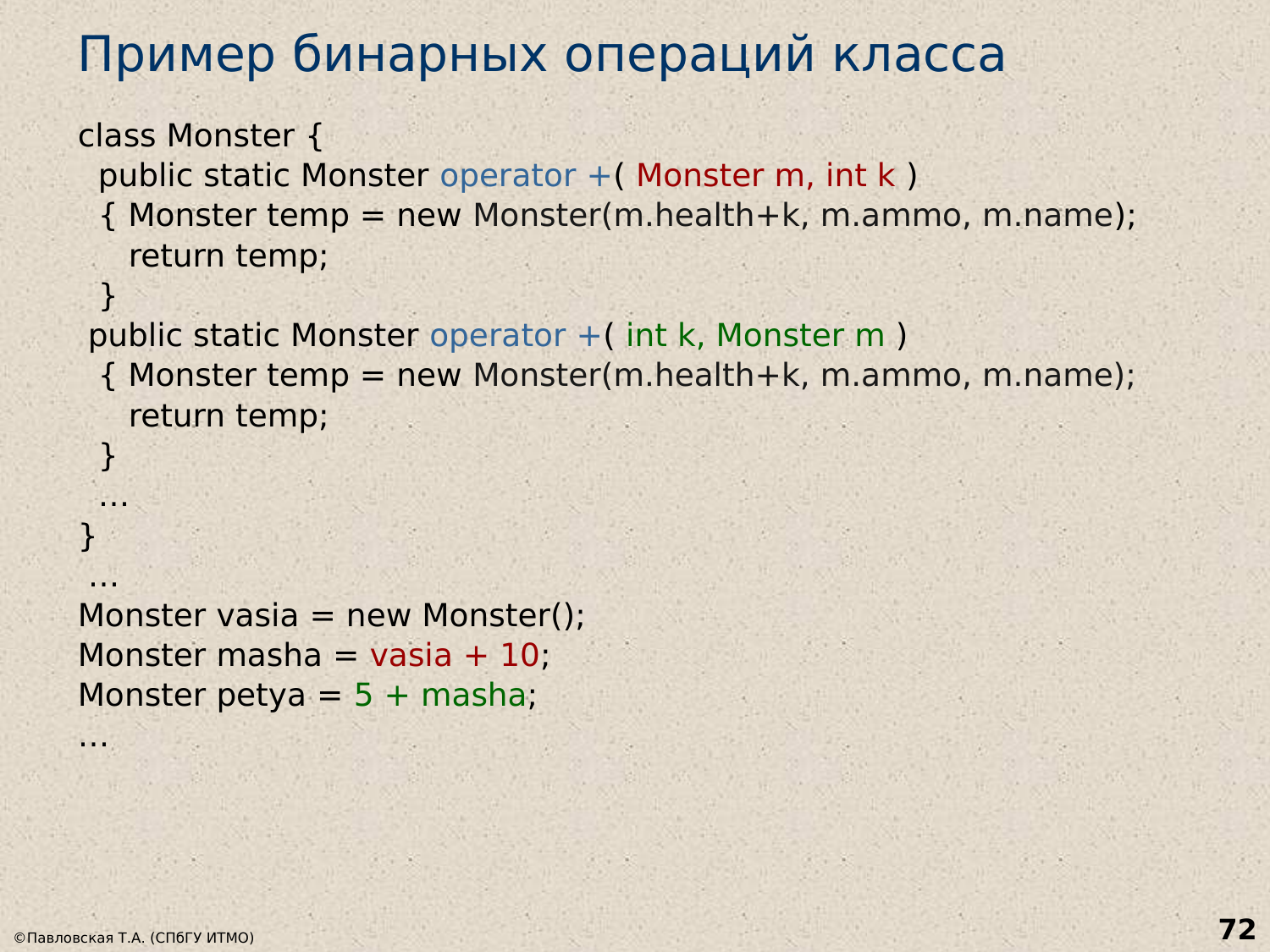

# Пример бинарных операций класса
class Monster {
  public static Monster operator +( Monster m, int k )
  { Monster temp = new Monster(m.health+k, m.ammo, m.name);
     return temp;
  }
 public static Monster operator +( int k, Monster m )
  { Monster temp = new Monster(m.health+k, m.ammo, m.name);
     return temp;
  }
  …
}
 …
Monster vasia = new Monster();
Monster masha = vasia + 10;
Monster petya = 5 + masha;
…
72
©Павловская Т.А. (СПбГУ ИТМО)